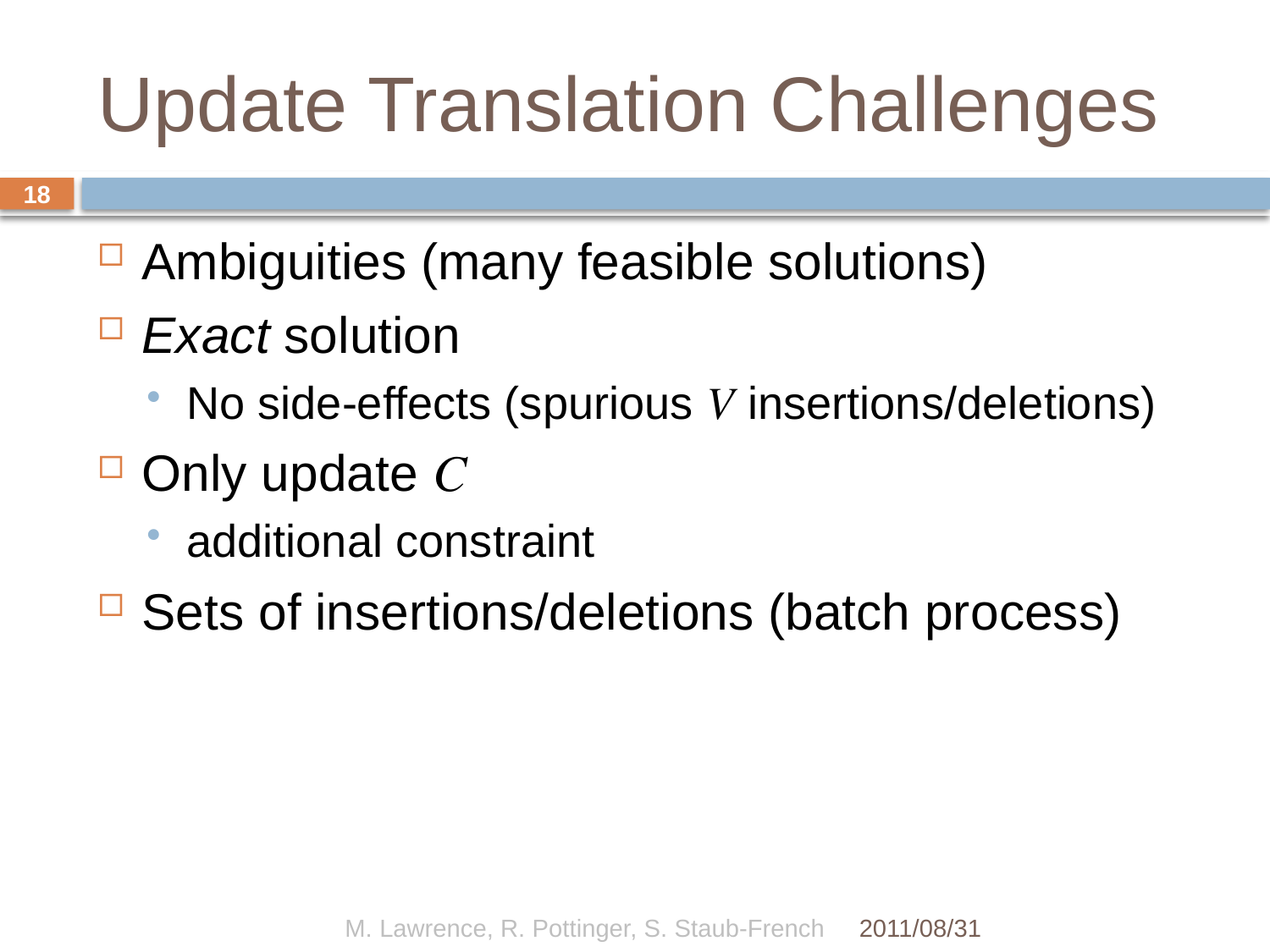

# Update Translation Challenges
18
Ambiguities (many feasible solutions)
Exact solution
No side-effects (spurious V insertions/deletions)
Only update C
additional constraint
Sets of insertions/deletions (batch process)
M. Lawrence, R. Pottinger, S. Staub-French
2011/08/31